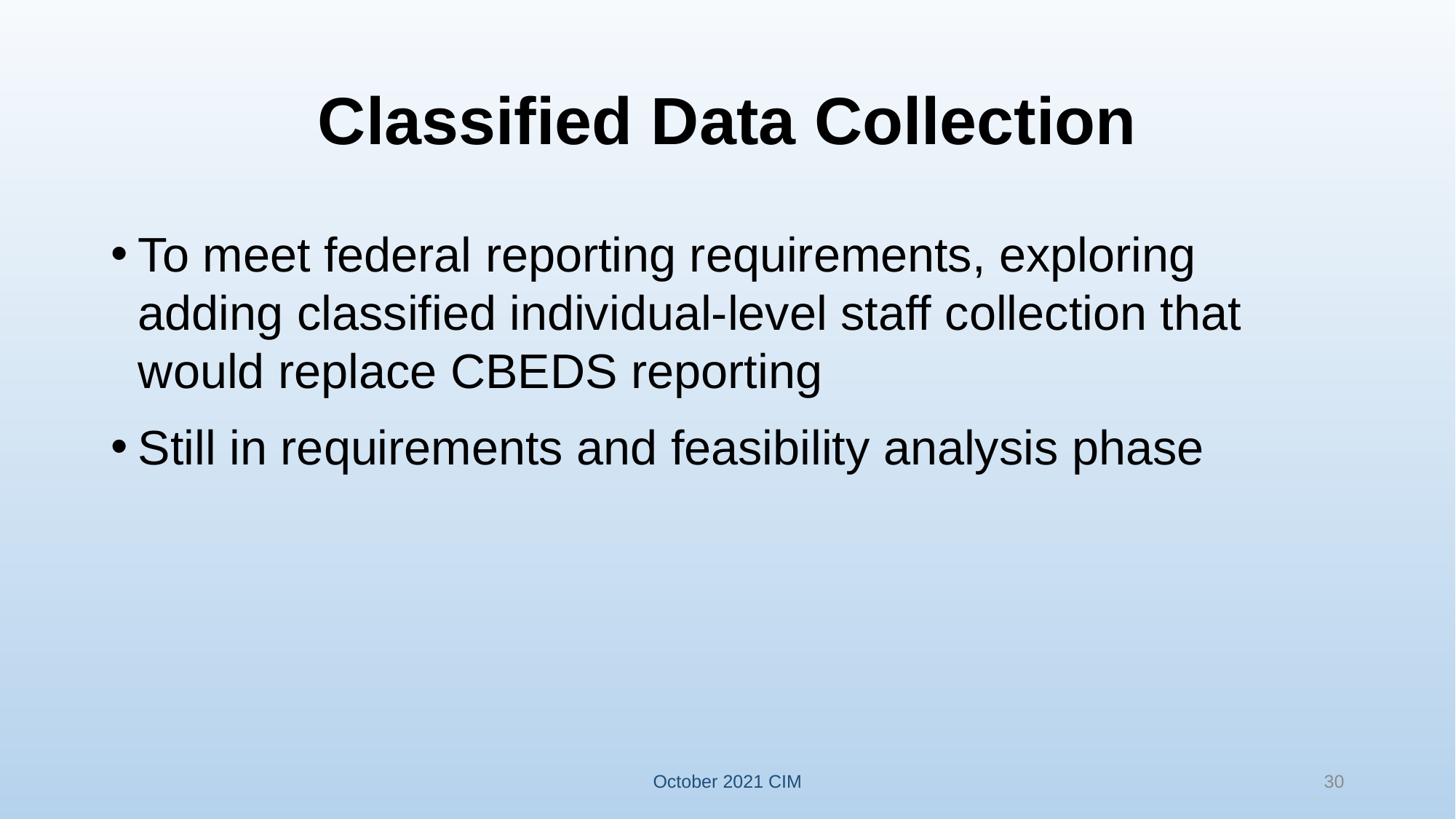

# Classified Data Collection
To meet federal reporting requirements, exploring adding classified individual-level staff collection that would replace CBEDS reporting
Still in requirements and feasibility analysis phase

October 2021 CIM
30